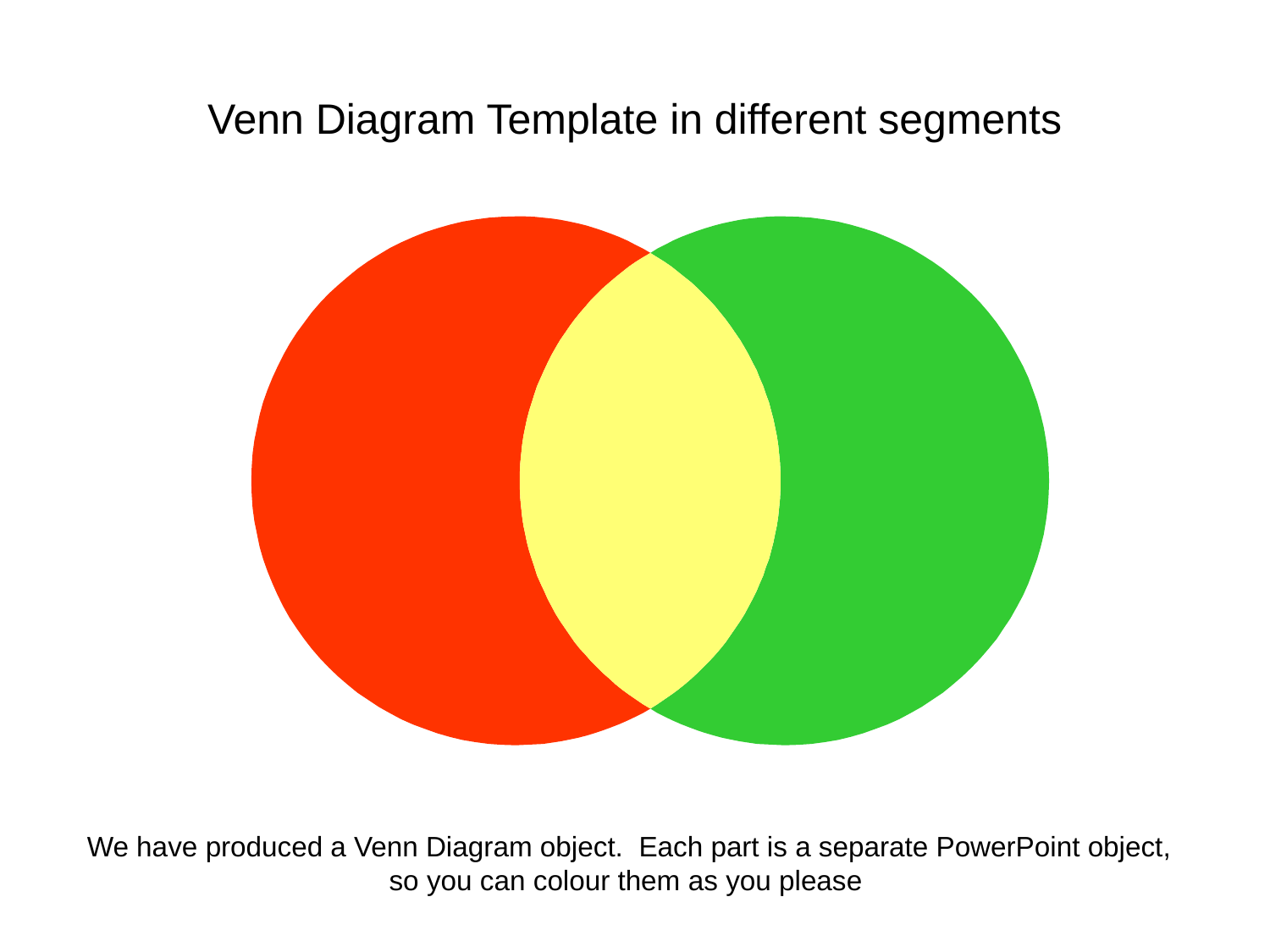

# Venn Diagram Template in different segments

We have produced a Venn Diagram object.  Each part is a separate PowerPoint object, so you can colour them as you please